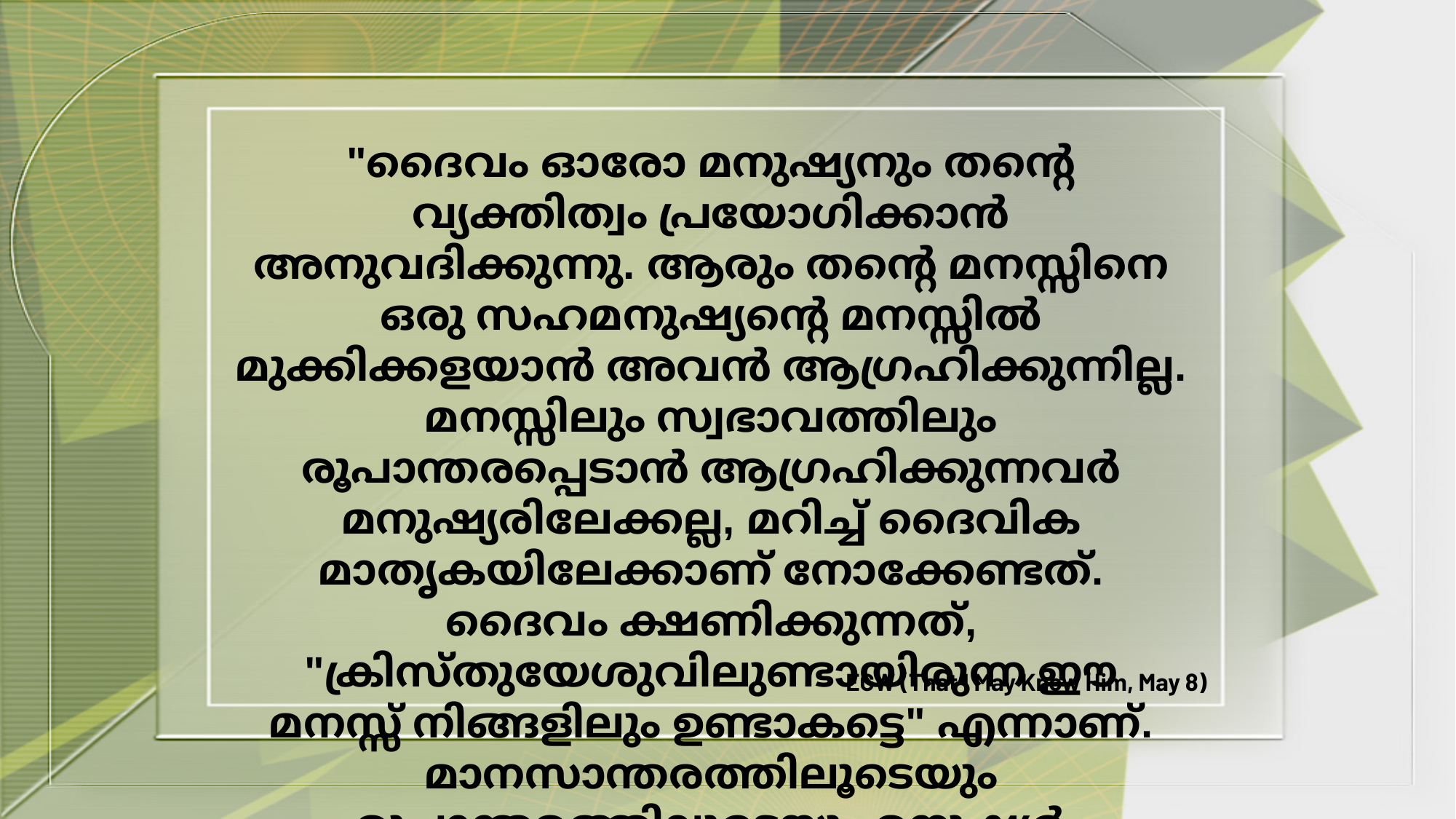

"ദൈവം ഓരോ മനുഷ്യനും തന്റെ വ്യക്തിത്വം പ്രയോഗിക്കാൻ അനുവദിക്കുന്നു. ആരും തന്റെ മനസ്സിനെ ഒരു സഹമനുഷ്യന്റെ മനസ്സിൽ മുക്കിക്കളയാൻ അവൻ ആഗ്രഹിക്കുന്നില്ല. മനസ്സിലും സ്വഭാവത്തിലും രൂപാന്തരപ്പെടാൻ ആഗ്രഹിക്കുന്നവർ മനുഷ്യരിലേക്കല്ല, മറിച്ച് ദൈവിക മാതൃകയിലേക്കാണ് നോക്കേണ്ടത്. ദൈവം ക്ഷണിക്കുന്നത്, "ക്രിസ്തുയേശുവിലുണ്ടായിരുന്ന ഈ മനസ്സ് നിങ്ങളിലും ഉണ്ടാകട്ടെ" എന്നാണ്. മാനസാന്തരത്തിലൂടെയും രൂപാന്തരത്തിലൂടെയും മനുഷ്യർ ക്രിസ്തുവിന്റെ മനസ്സ് സ്വീകരിക്കണം."
EGW (That I May Know Him, May 8)